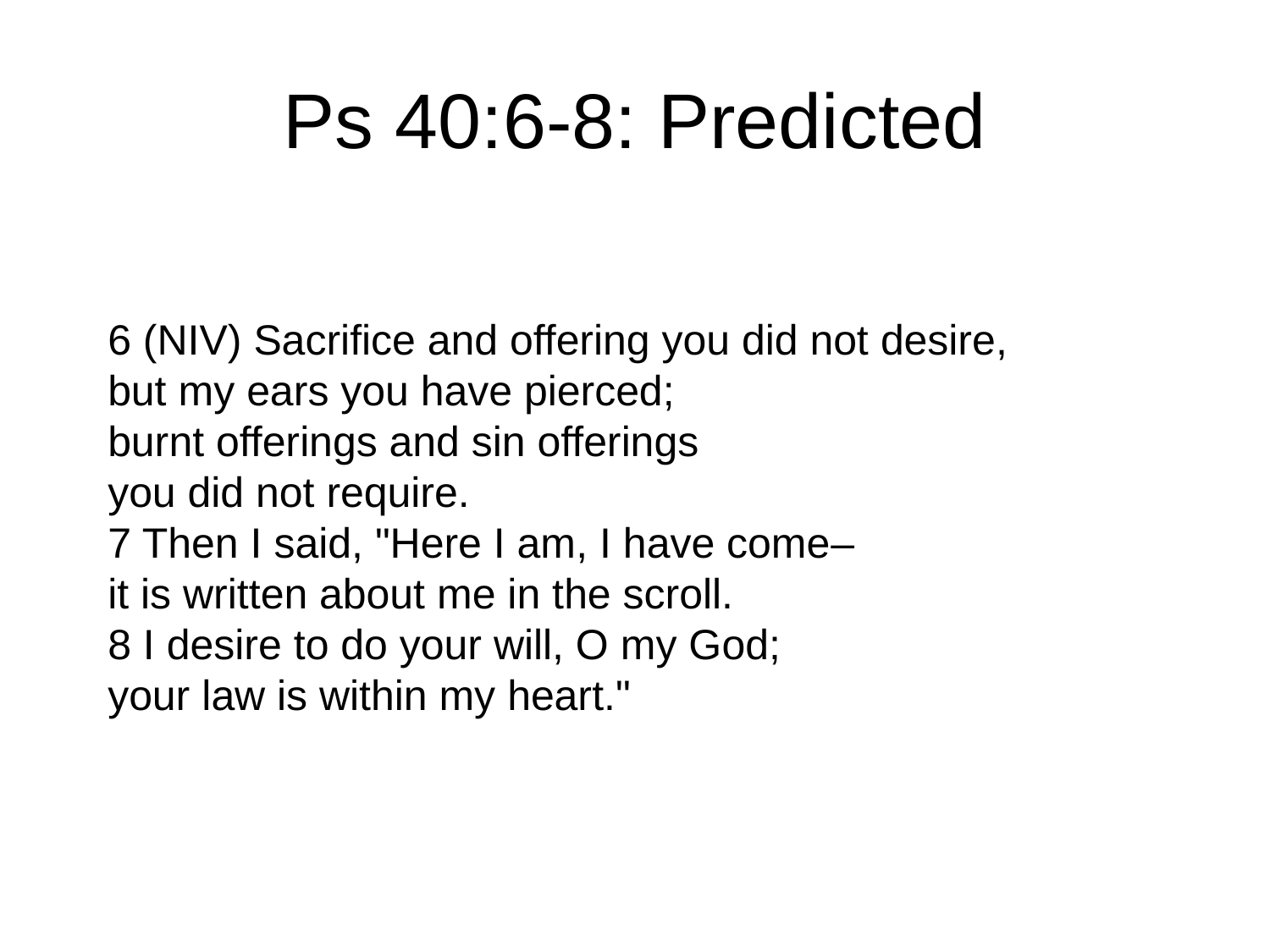

# Ps 40:6-8: Predicted
6 (NIV) Sacrifice and offering you did not desire,
but my ears you have pierced;
burnt offerings and sin offerings
you did not require.
7 Then I said, "Here I am, I have come–
it is written about me in the scroll.
8 I desire to do your will, O my God;
your law is within my heart."